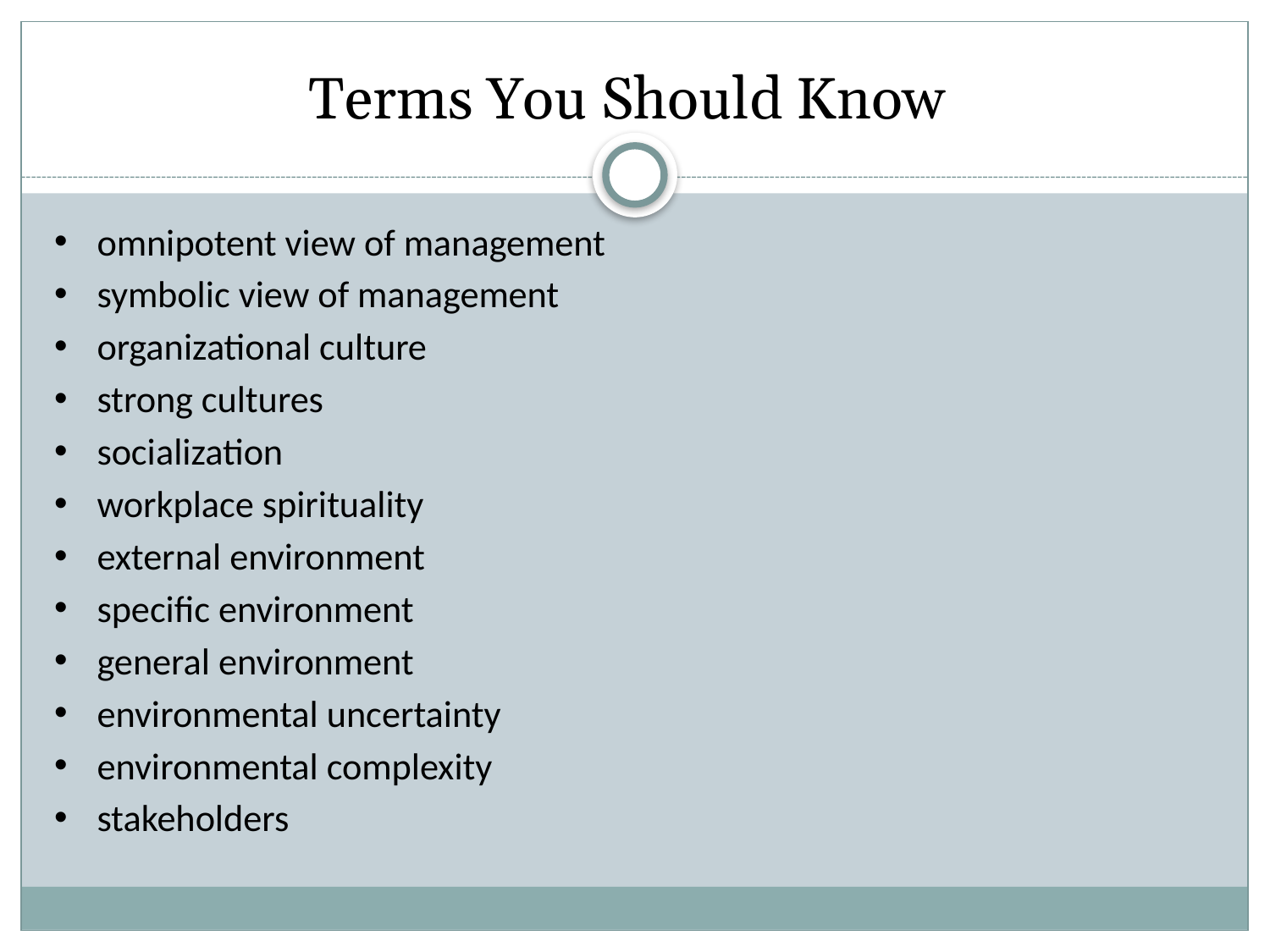

# Terms You Should Know
omnipotent view of management
symbolic view of management
organizational culture
strong cultures
socialization
workplace spirituality
external environment
specific environment
general environment
environmental uncertainty
environmental complexity
stakeholders